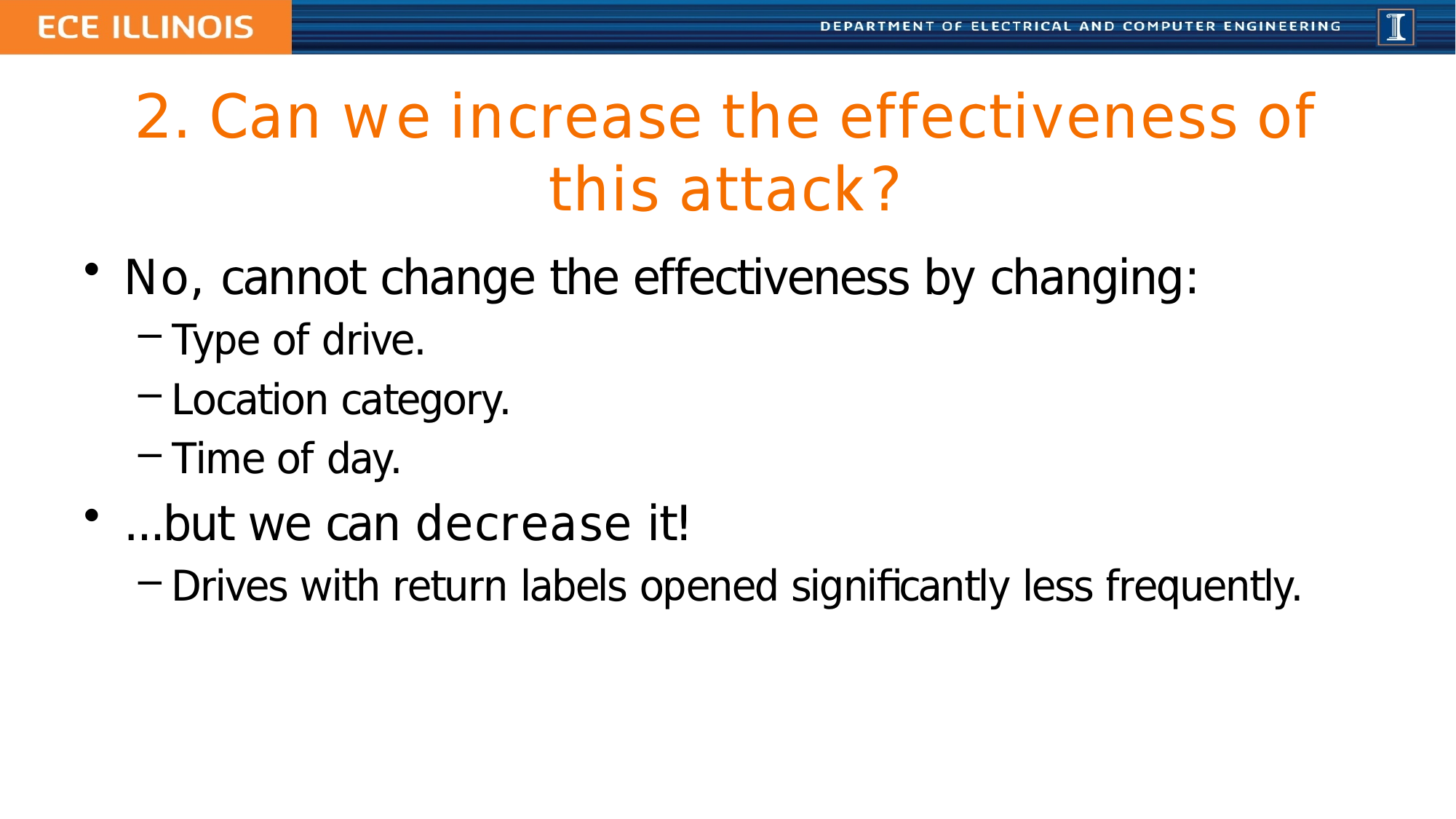

# 2. Can we increase the effectiveness of this attack?
No, cannot change the effectiveness by changing:
Type of drive.
Location category.
Time of day.
…but we can decrease it!
Drives with return labels opened significantly less frequently.